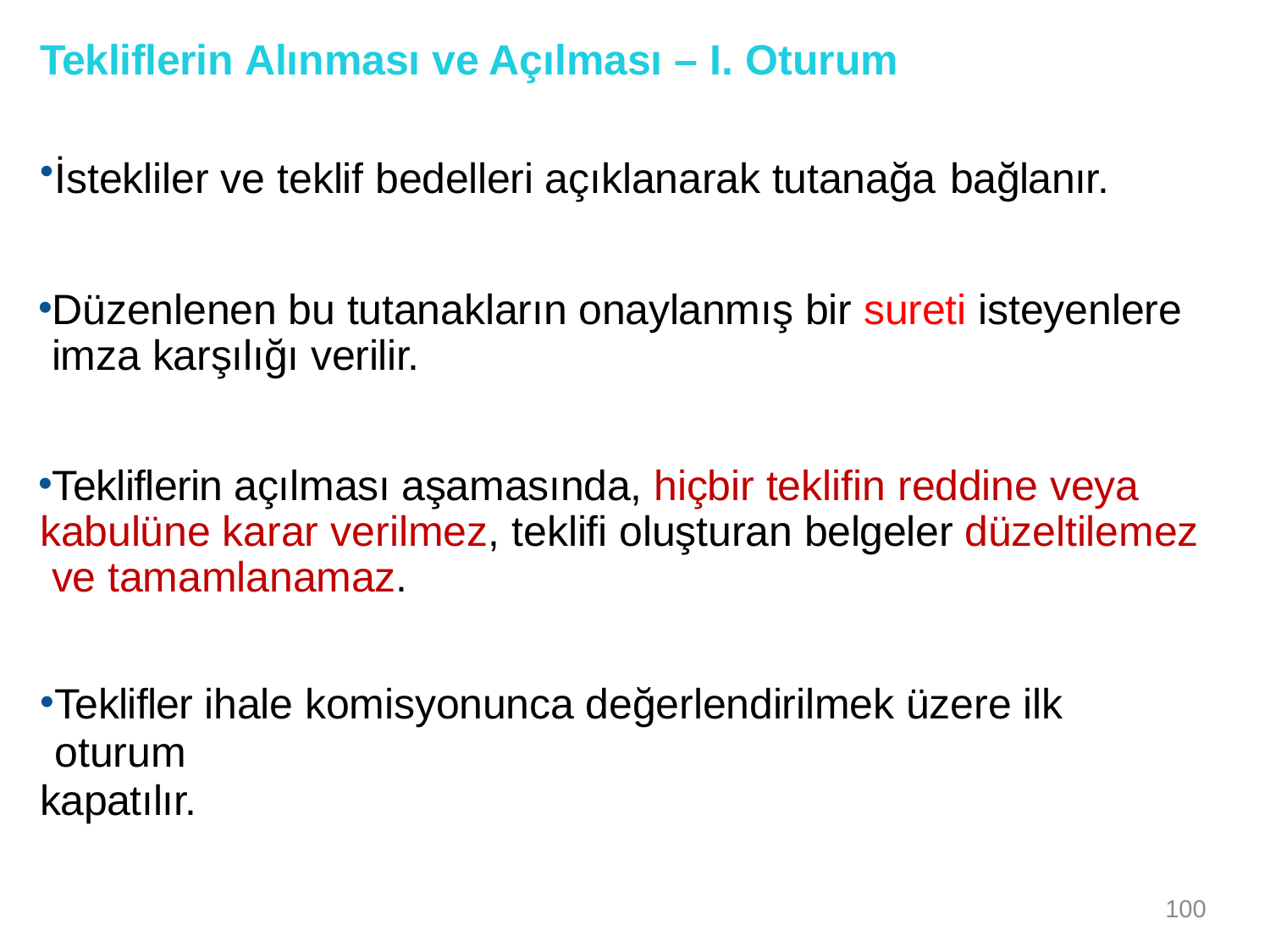

Tekliflerin Alınması ve Açılması – I. Oturum

İstekliler ve teklif bedelleri açıklanarak tutanağa bağlanır.

Düzenlenen bu tutanakların onaylanmış bir sureti isteyenlere  imza karşılığı verilir.

Tekliflerin açılması aşamasında, hiçbir teklifin reddine veya  kabulüne karar verilmez, teklifi oluşturan belgeler düzeltilemez  ve tamamlanamaz.

Teklifler ihale komisyonunca değerlendirilmek üzere ilk oturum
kapatılır.
100